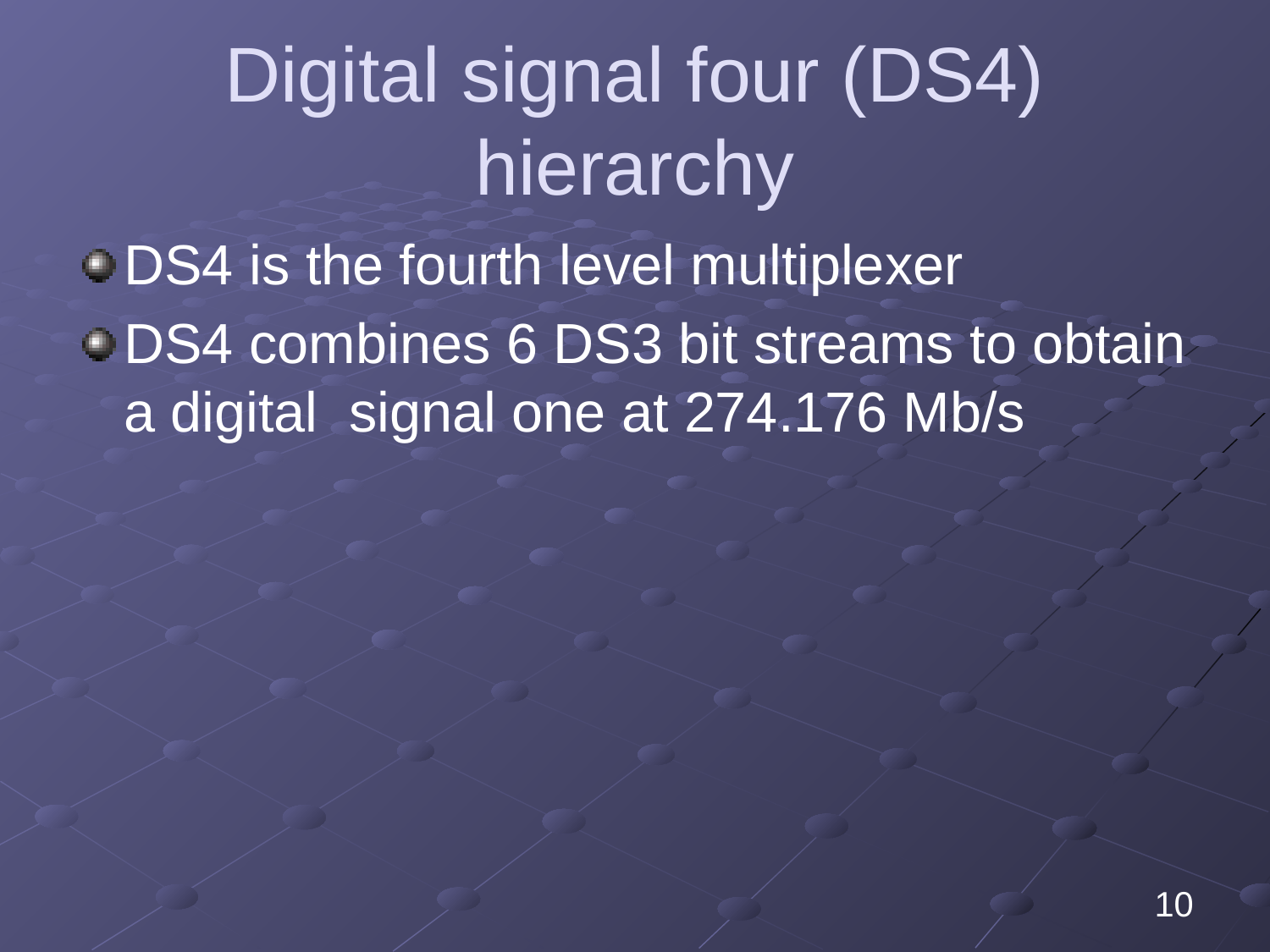

# Digital signal four (DS4) hierarchy
DS4 is the fourth level multiplexer
DS4 combines 6 DS3 bit streams to obtain a digital  signal one at 274.176 Mb/s
10